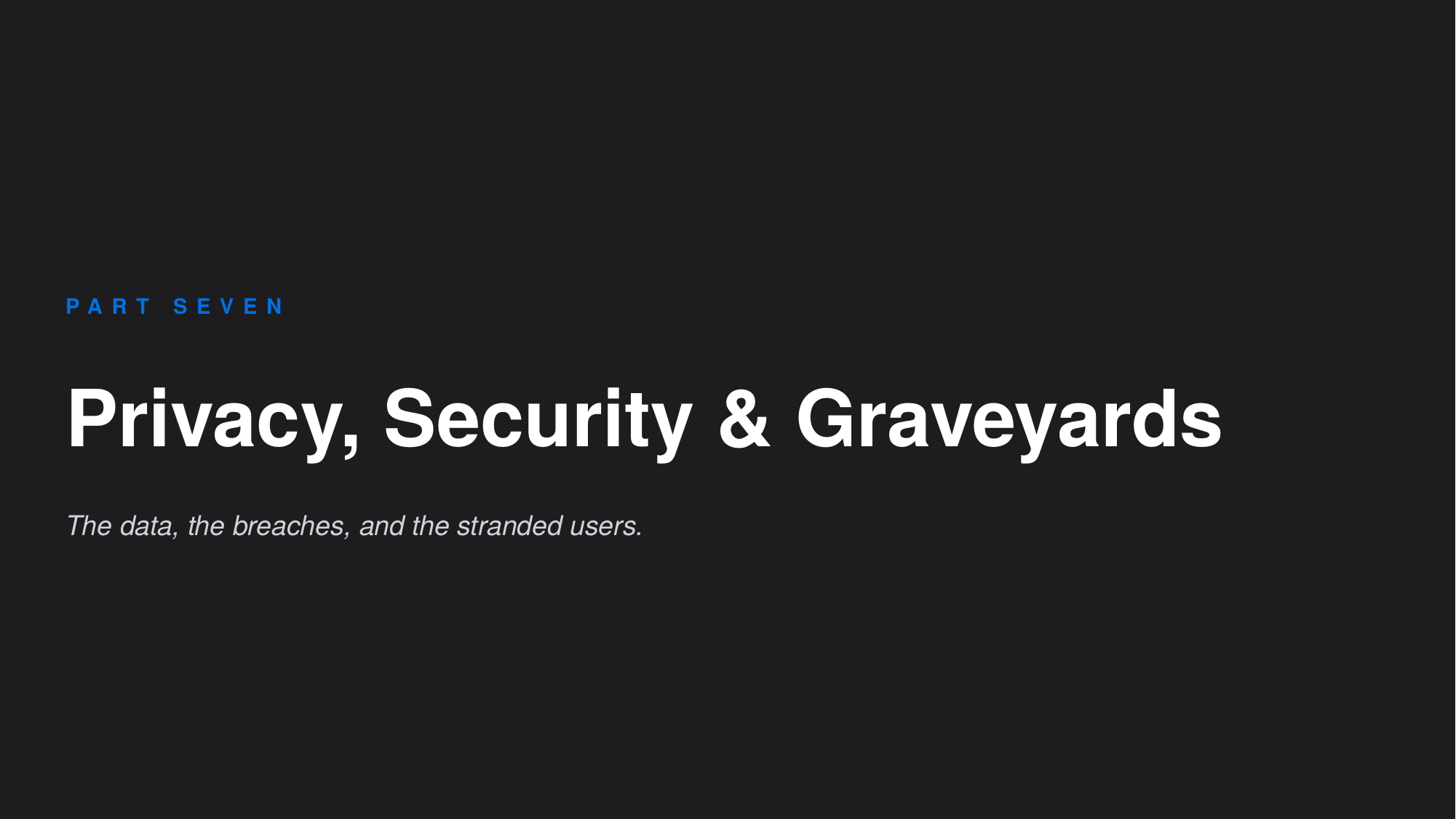

PART SEVEN
Privacy, Security & Graveyards
The data, the breaches, and the stranded users.